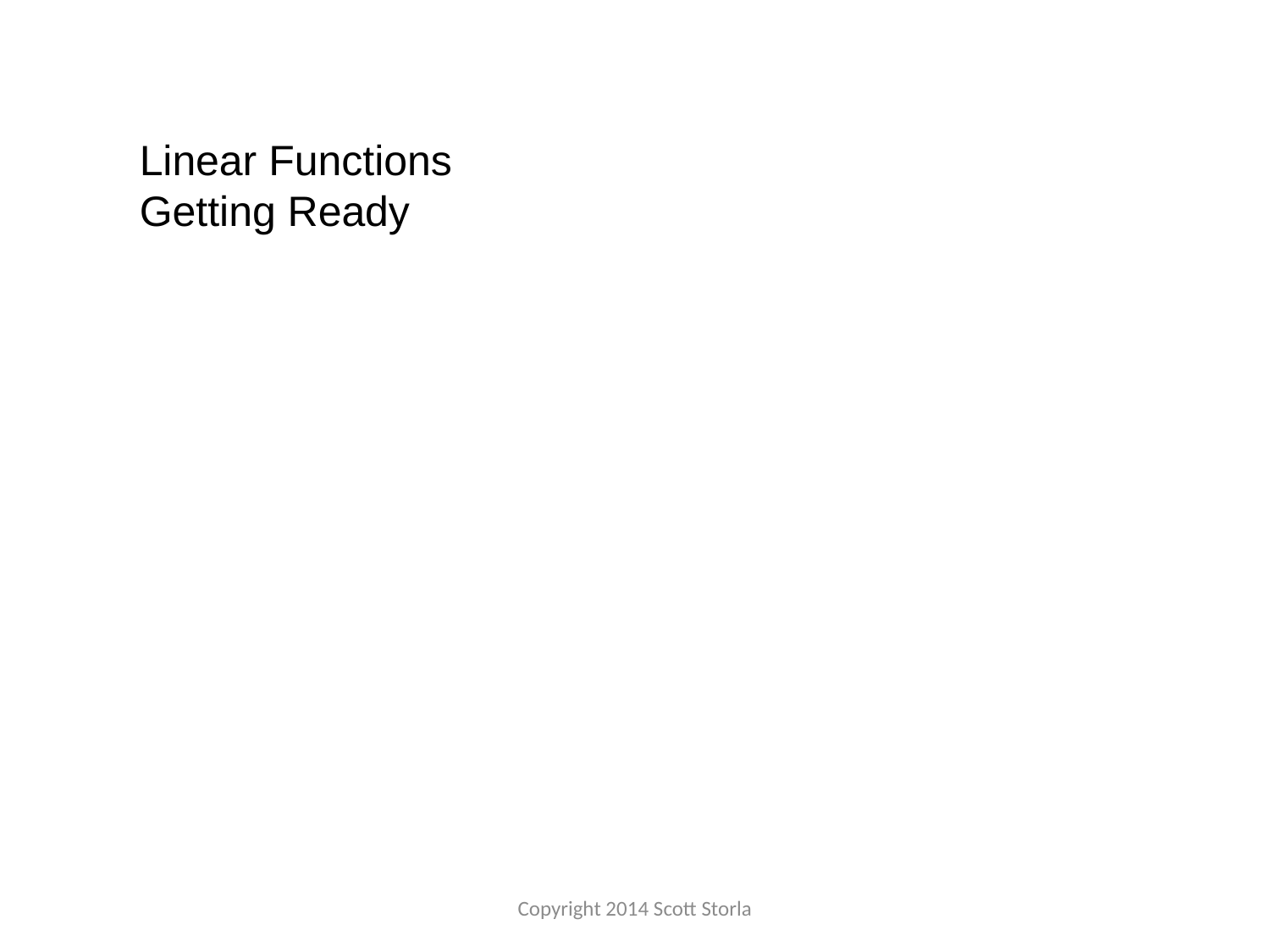

Linear Functions
Getting Ready
Copyright 2014 Scott Storla